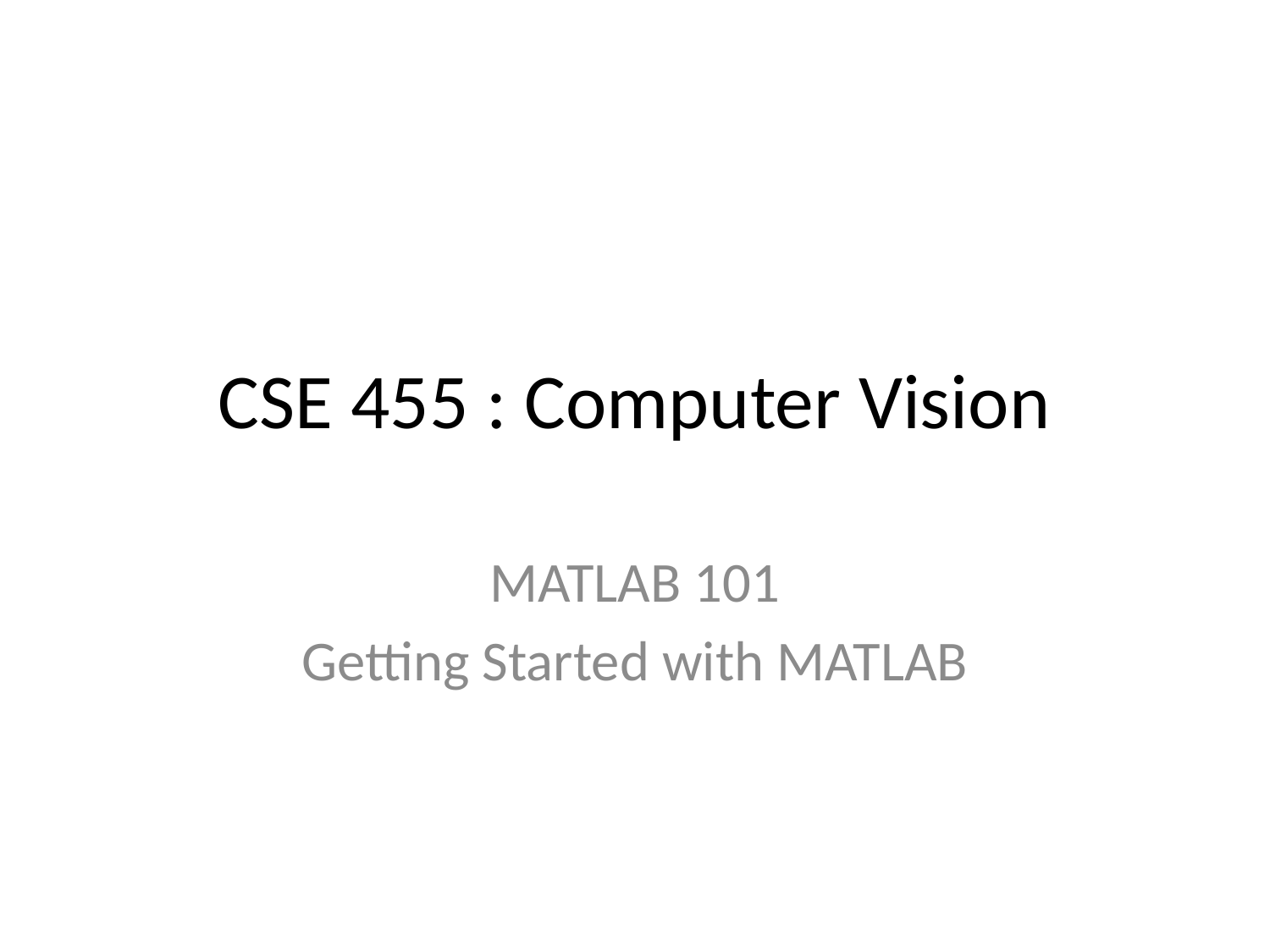

# CSE 455 : Computer Vision
MATLAB 101
Getting Started with MATLAB